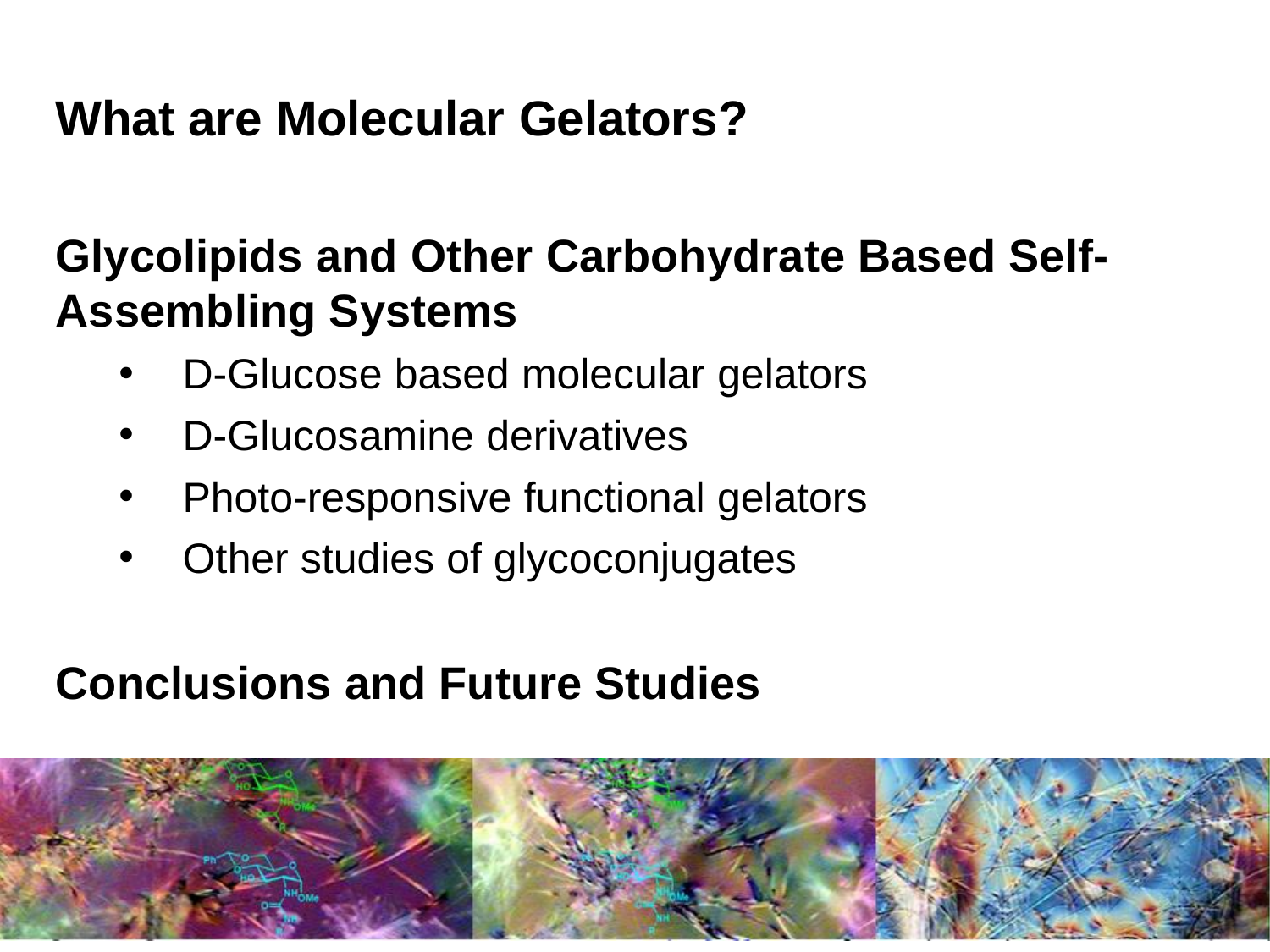

# What are Molecular Gelators?
Glycolipids and Other Carbohydrate Based Self-
Assembling Systems

D-Glucose based molecular gelators

D-Glucosamine derivatives

Photo-responsive functional gelators

Other studies of glycoconjugates

Conclusions and Future Studies